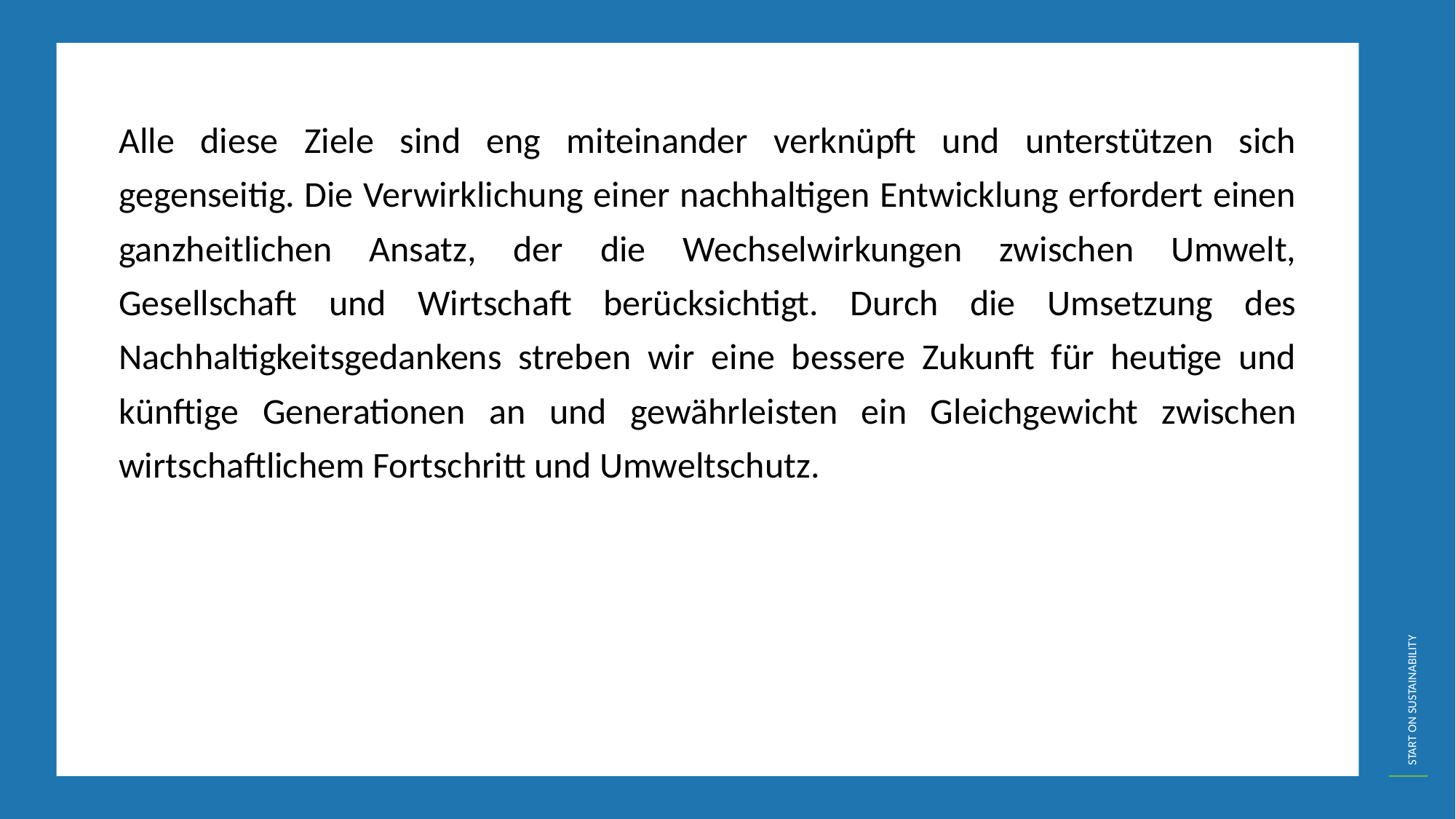

Alle diese Ziele sind eng miteinander verknüpft und unterstützen sich gegenseitig. Die Verwirklichung einer nachhaltigen Entwicklung erfordert einen ganzheitlichen Ansatz, der die Wechselwirkungen zwischen Umwelt, Gesellschaft und Wirtschaft berücksichtigt. Durch die Umsetzung des Nachhaltigkeitsgedankens streben wir eine bessere Zukunft für heutige und künftige Generationen an und gewährleisten ein Gleichgewicht zwischen wirtschaftlichem Fortschritt und Umweltschutz.